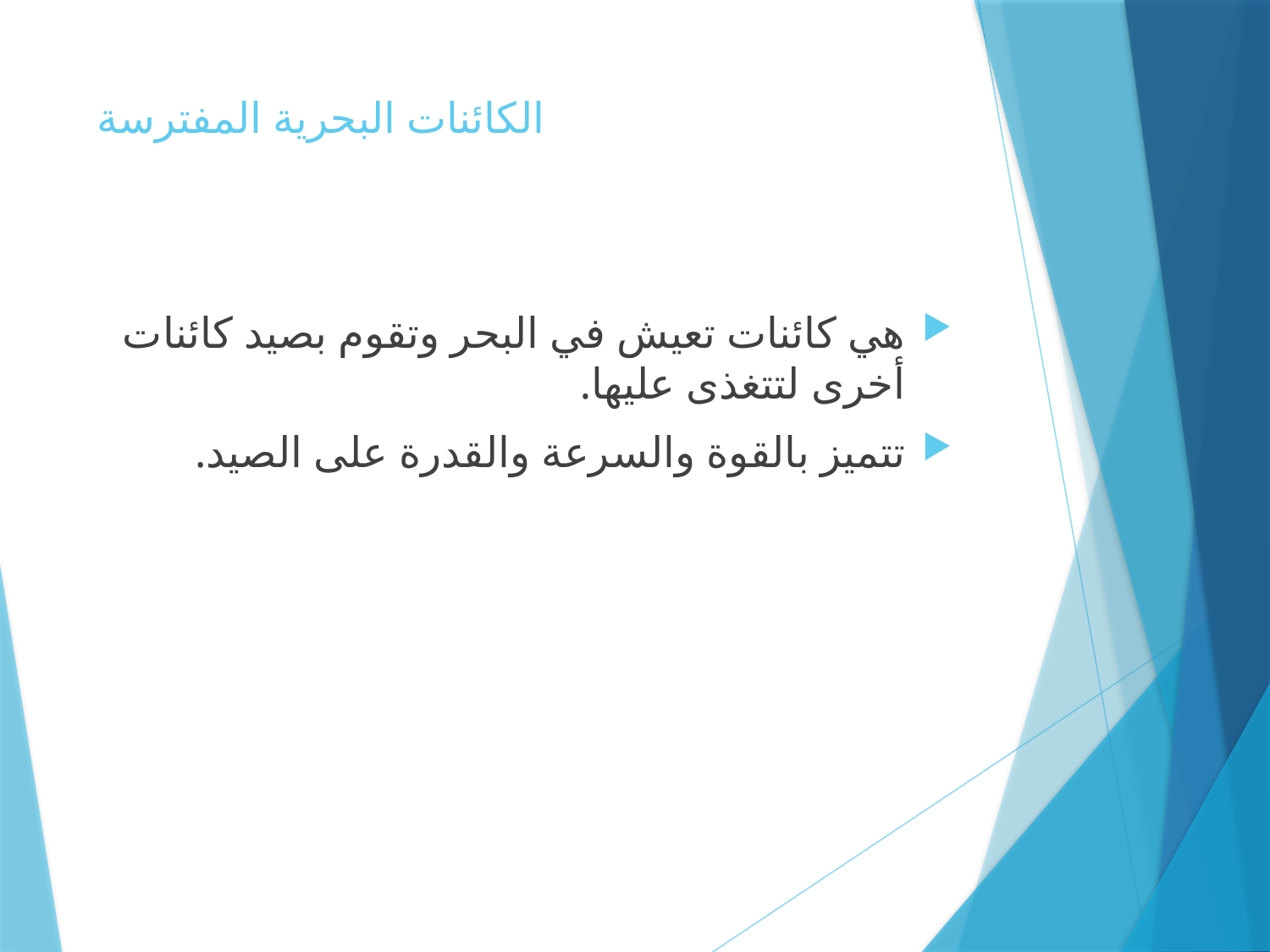

# الكائنات البحرية المفترسة
هي كائنات تعيش في البحر وتقوم بصيد كائنات أخرى لتتغذى عليها.
تتميز بالقوة والسرعة والقدرة على الصيد.